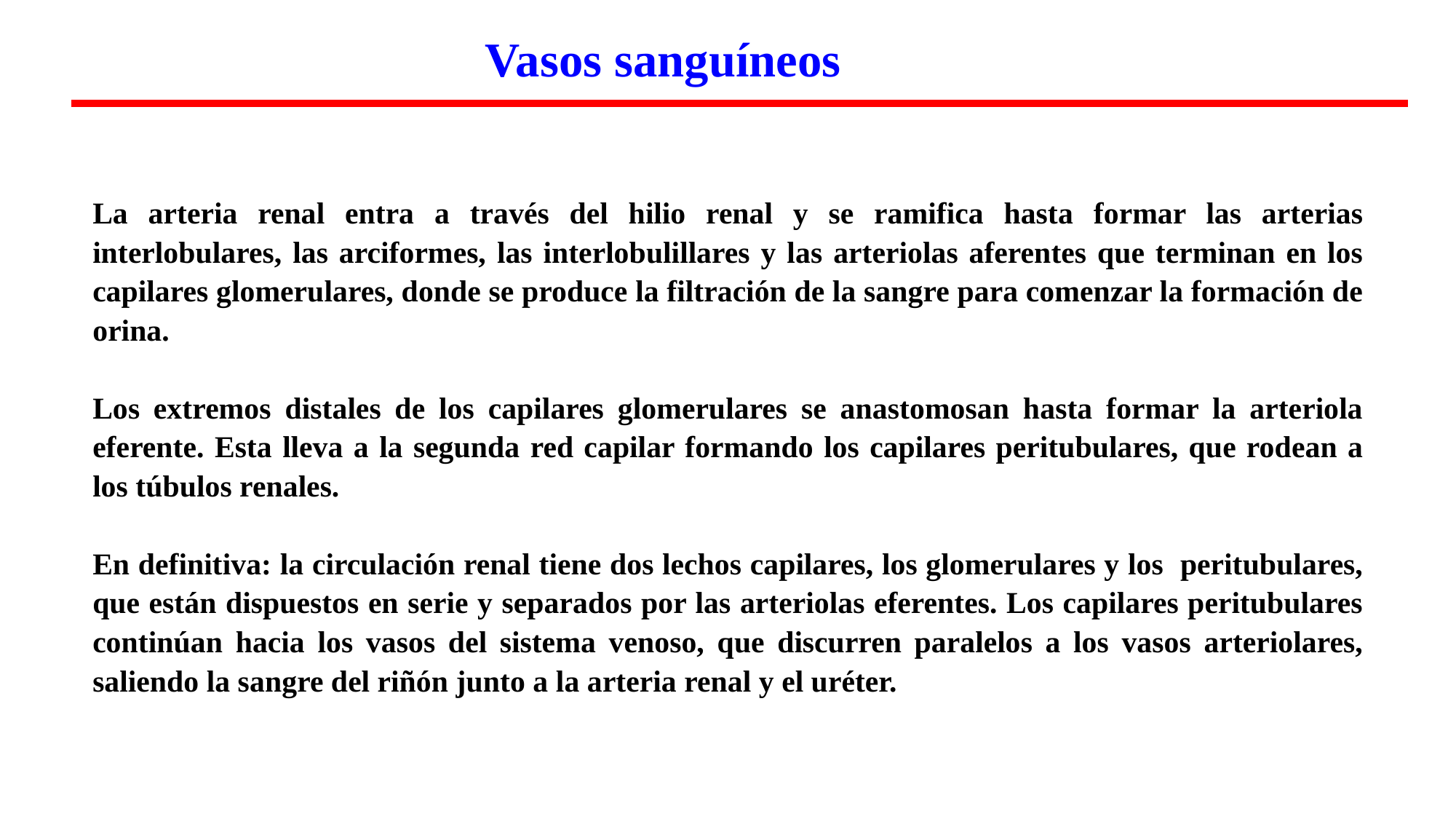

Vasos sanguíneos
La arteria renal entra a través del hilio renal y se ramifica hasta formar las arterias interlobulares, las arciformes, las interlobulillares y las arteriolas aferentes que terminan en los capilares glomerulares, donde se produce la filtración de la sangre para comenzar la formación de orina.

Los extremos distales de los capilares glomerulares se anastomosan hasta formar la arteriola eferente. Esta lleva a la segunda red capilar formando los capilares peritubulares, que rodean a los túbulos renales.

En definitiva: la circulación renal tiene dos lechos capilares, los glomerulares y los  peritubulares, que están dispuestos en serie y separados por las arteriolas eferentes. Los capilares peritubulares continúan hacia los vasos del sistema venoso, que discurren paralelos a los vasos arteriolares, saliendo la sangre del riñón junto a la arteria renal y el uréter.